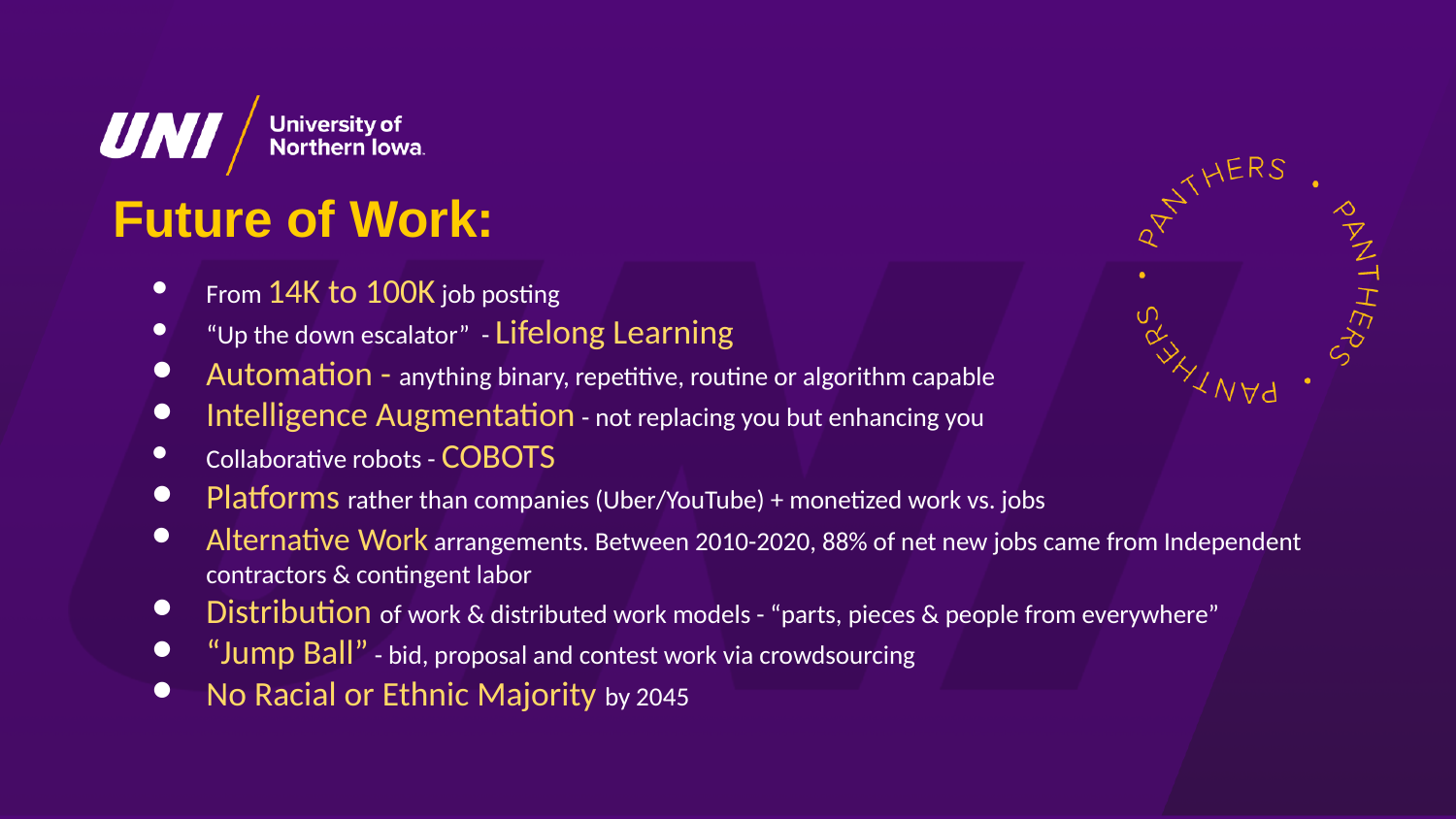

# Future of Work:
From 14K to 100K job posting
“Up the down escalator”  - Lifelong Learning
Automation - anything binary, repetitive, routine or algorithm capable
Intelligence Augmentation - not replacing you but enhancing you
Collaborative robots - COBOTS
Platforms rather than companies (Uber/YouTube) + monetized work vs. jobs
Alternative Work arrangements. Between 2010-2020, 88% of net new jobs came from Independent contractors & contingent labor
Distribution of work & distributed work models - “parts, pieces & people from everywhere”
“Jump Ball” - bid, proposal and contest work via crowdsourcing
No Racial or Ethnic Majority by 2045